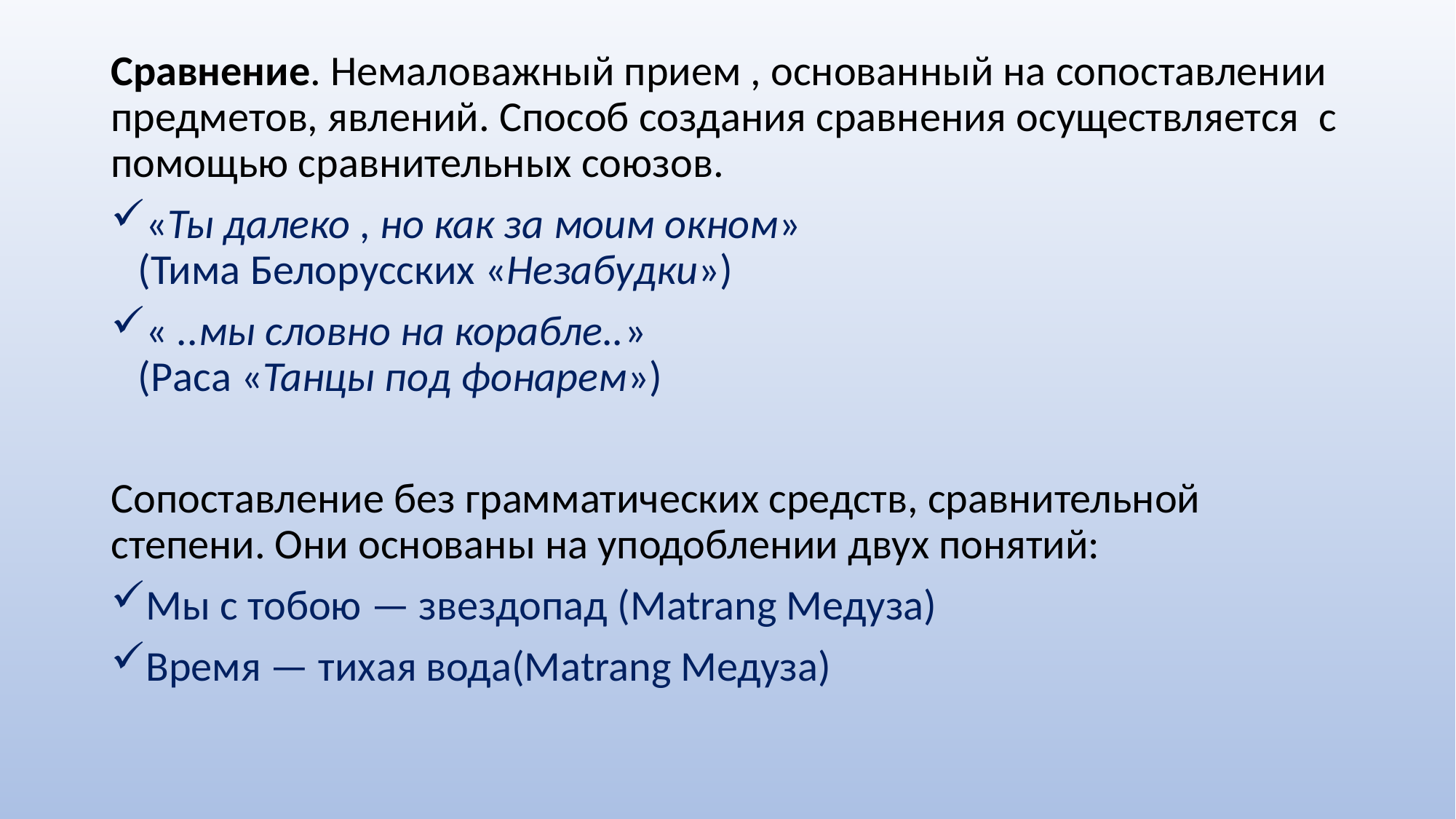

#
Сравнение. Немаловажный прием , основанный на сопоставлении предметов, явлений. Способ создания сравнения осуществляется  с помощью сравнительных союзов.
«Ты далеко , но как за моим окном»
(Тима Белорусских «Незабудки»)
« ..мы словно на корабле..»
(Раса «Танцы под фонарем»)

Сопоставление без грамматических средств, сравнительной степени. Они основаны на уподоблении двух понятий:
Мы с тобою — звездопад (Matrang Медуза)
Время — тихая вода(Matrang Медуза)